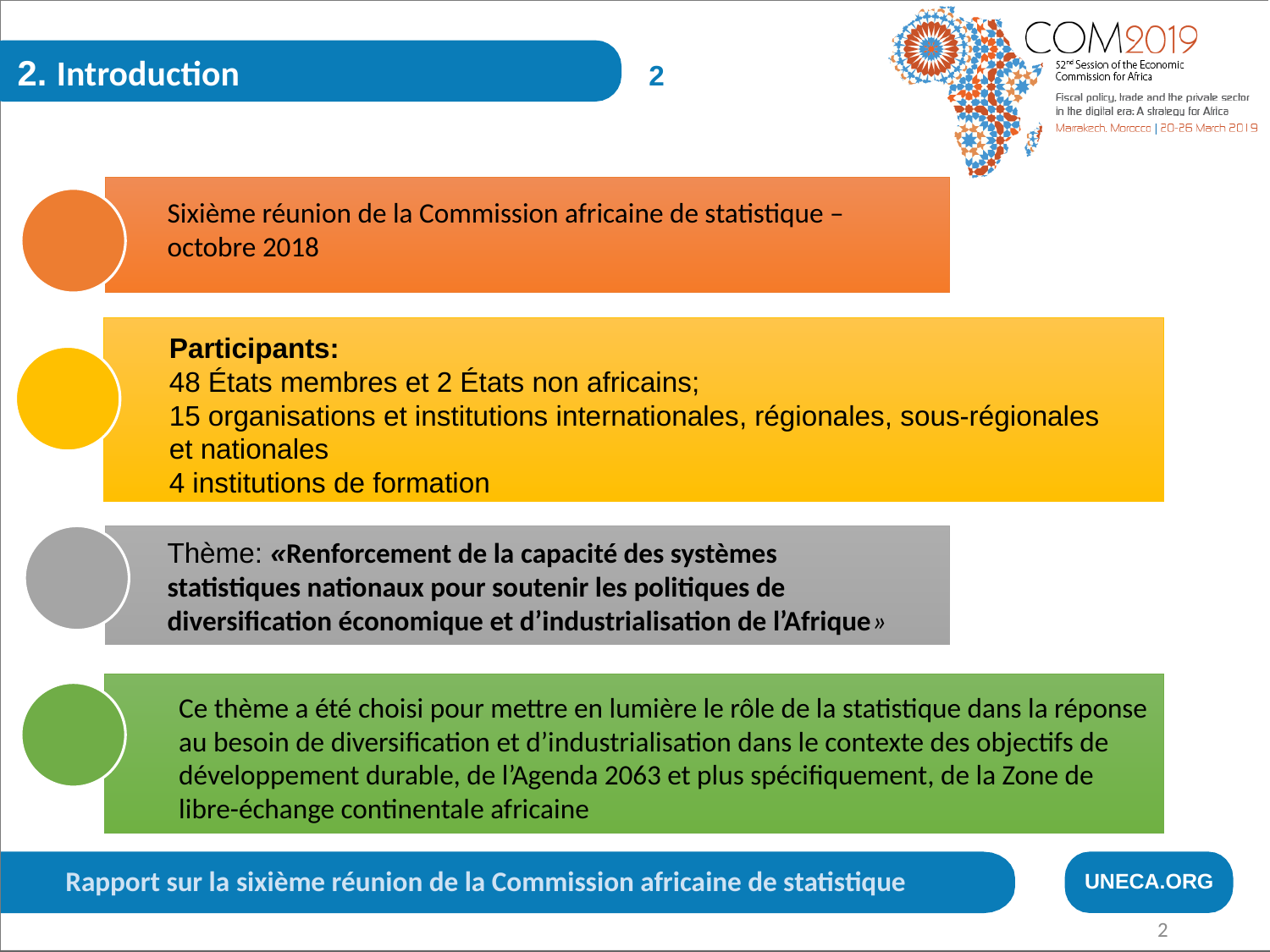

2. Introduction
2

Sixième réunion de la Commission africaine de statistique – octobre 2018

Participants:
48 États membres et 2 États non africains;
15 organisations et institutions internationales, régionales, sous-régionales et nationales
4 institutions de formation

Thème: «Renforcement de la capacité des systèmes statistiques nationaux pour soutenir les politiques de diversification économique et d’industrialisation de l’Afrique»

Ce thème a été choisi pour mettre en lumière le rôle de la statistique dans la réponse au besoin de diversification et d’industrialisation dans le contexte des objectifs de développement durable, de l’Agenda 2063 et plus spécifiquement, de la Zone de libre-échange continentale africaine

Rapport sur la sixième réunion de la Commission africaine de statistique
UNECA.ORG
2